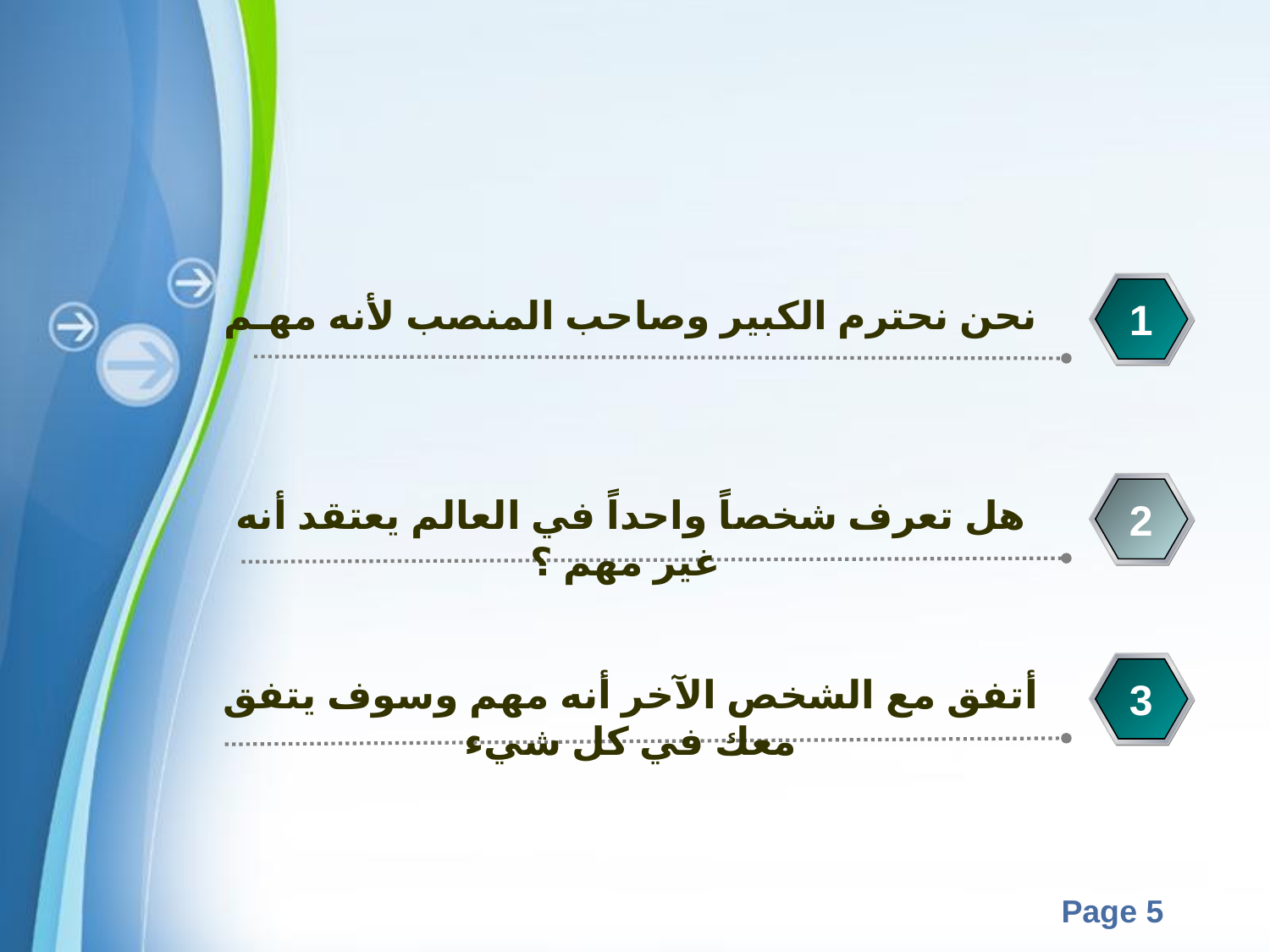

نحن نحترم الكبير وصاحب المنصب لأنه مهـم
1

هل تعرف شخصاً واحداً في العالم يعتقد أنه غير مهم ؟
2

أتفق مع الشخص الآخر أنه مهم وسوف يتفق معك في كل شيء
3